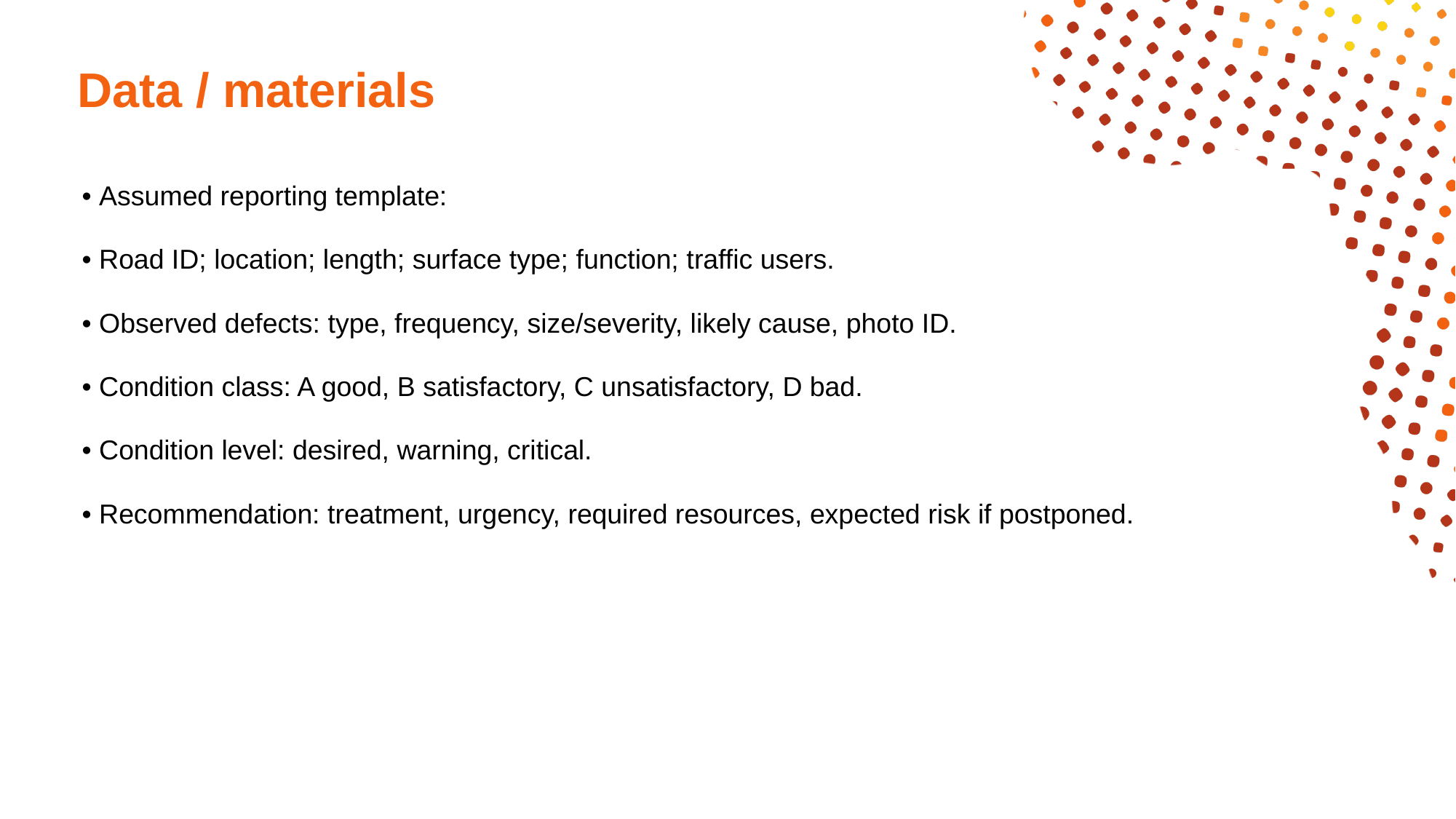

# Data / materials

• Assumed reporting template:
• Road ID; location; length; surface type; function; traffic users.
• Observed defects: type, frequency, size/severity, likely cause, photo ID.
• Condition class: A good, B satisfactory, C unsatisfactory, D bad.
• Condition level: desired, warning, critical.
• Recommendation: treatment, urgency, required resources, expected risk if postponed.